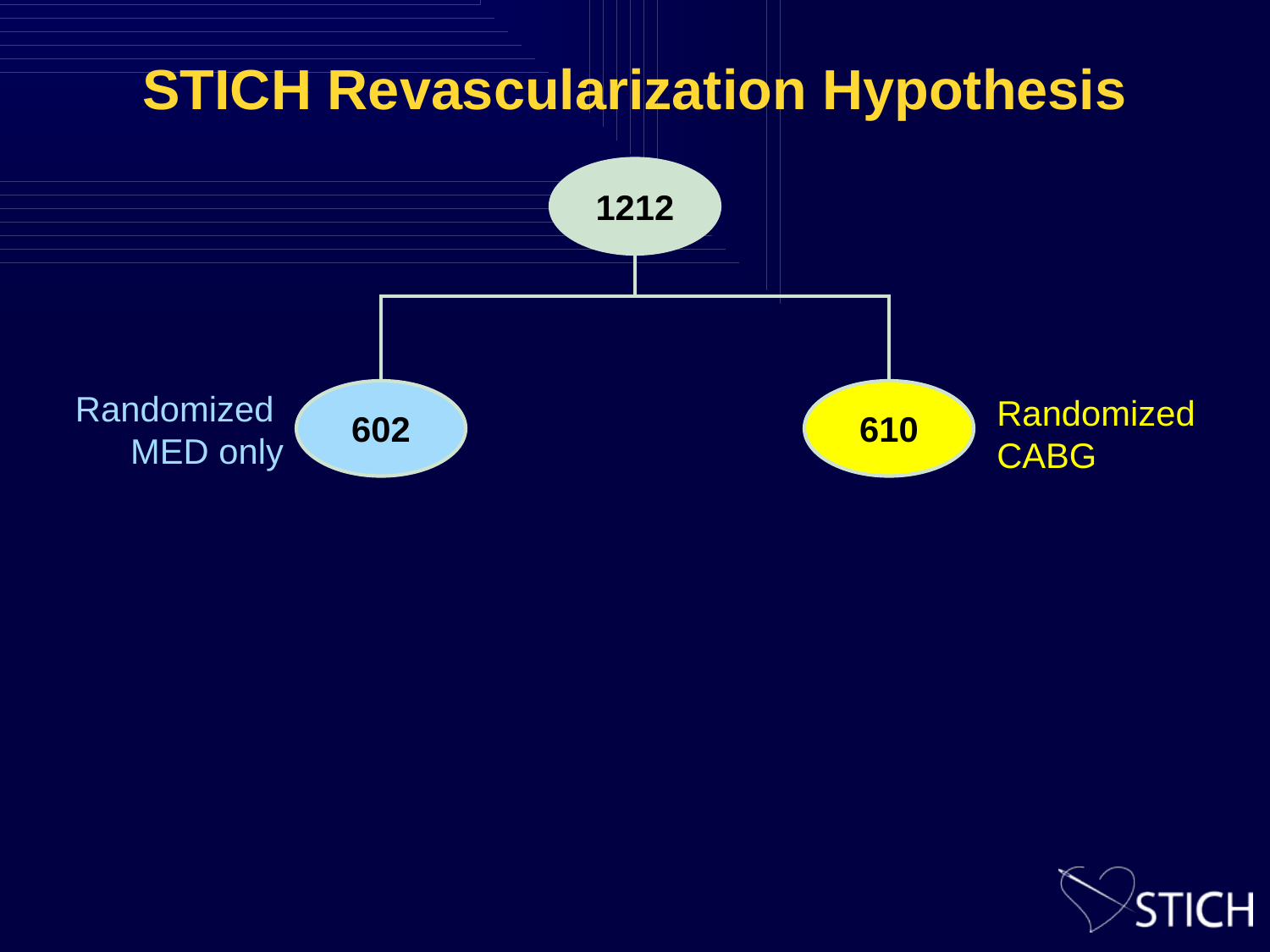

# STICH Revascularization Hypothesis
1212
Randomized
MED only
602
610
Randomized
CABG